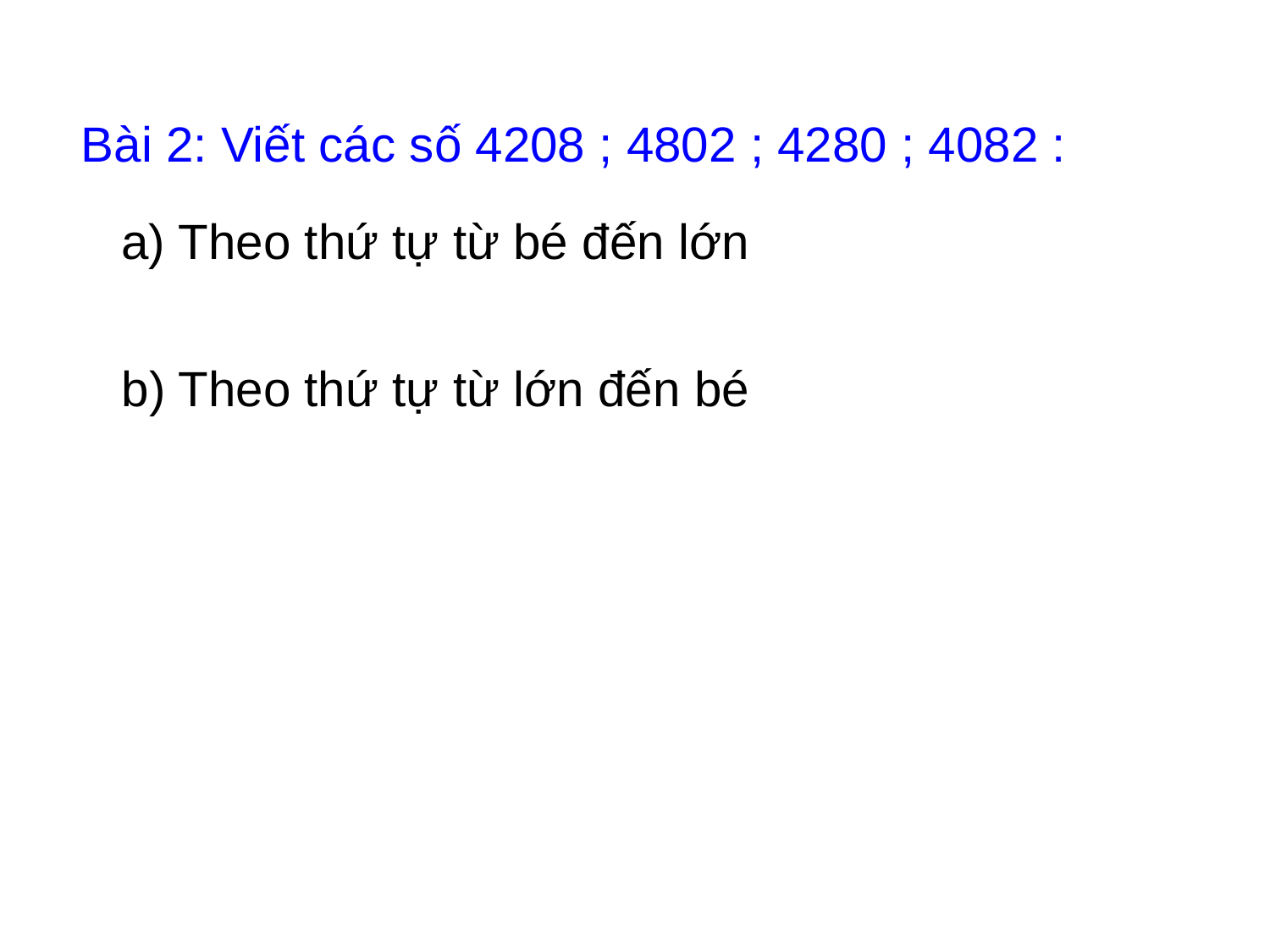

Bài 2: Viết các số 4208 ; 4802 ; 4280 ; 4082 :
 a) Theo thứ tự từ bé đến lớn
 b) Theo thứ tự từ lớn đến bé